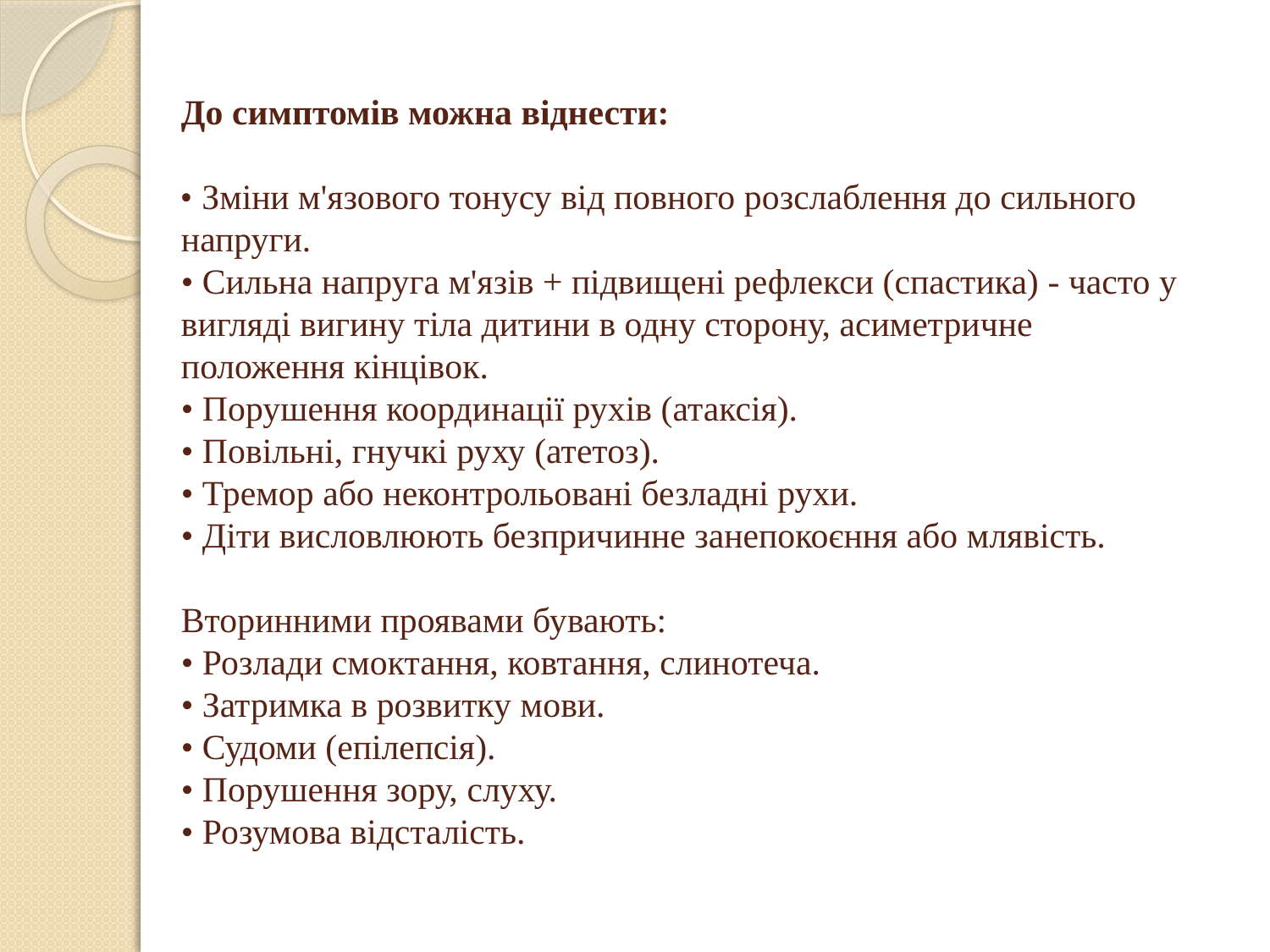

# До симптомів можна віднести: • Зміни м'язового тонусу від повного розслаблення до сильного напруги. • Сильна напруга м'язів + підвищені рефлекси (спастика) - часто у вигляді вигину тіла дитини в одну сторону, асиметричне положення кінцівок. • Порушення координації рухів (атаксія). • Повільні, гнучкі руху (атетоз). • Тремор або неконтрольовані безладні рухи. • Діти висловлюють безпричинне занепокоєння або млявість. Вторинними проявами бувають: • Розлади смоктання, ковтання, слинотеча. • Затримка в розвитку мови. • Судоми (епілепсія). • Порушення зору, слуху. • Розумова відсталість.